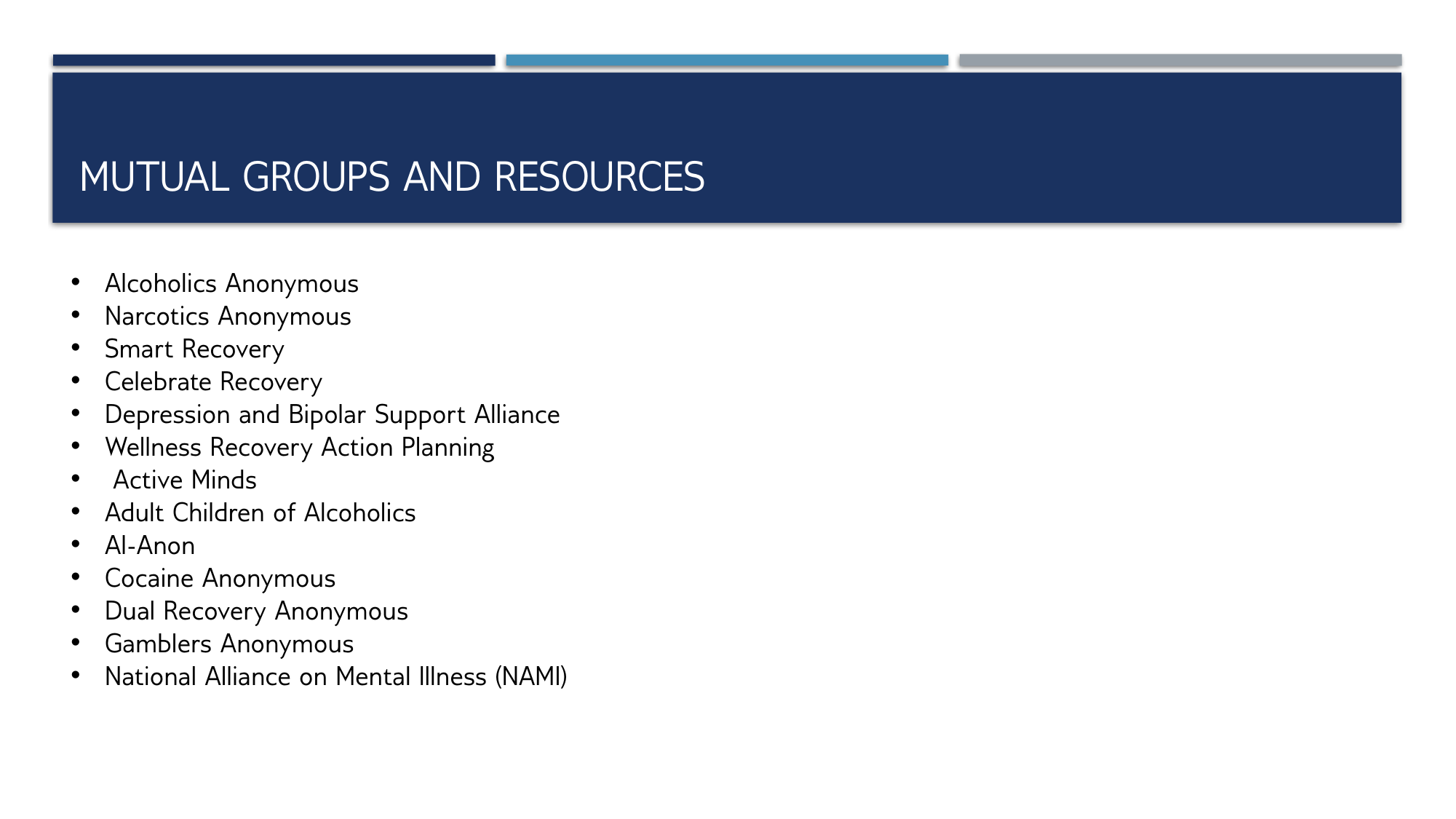

# Mutual Groups and resources
Alcoholics Anonymous
Narcotics Anonymous
Smart Recovery
Celebrate Recovery
Depression and Bipolar Support Alliance
Wellness Recovery Action Planning
 Active Minds
Adult Children of Alcoholics
Al-Anon
Cocaine Anonymous
Dual Recovery Anonymous
Gamblers Anonymous
National Alliance on Mental Illness (NAMI)